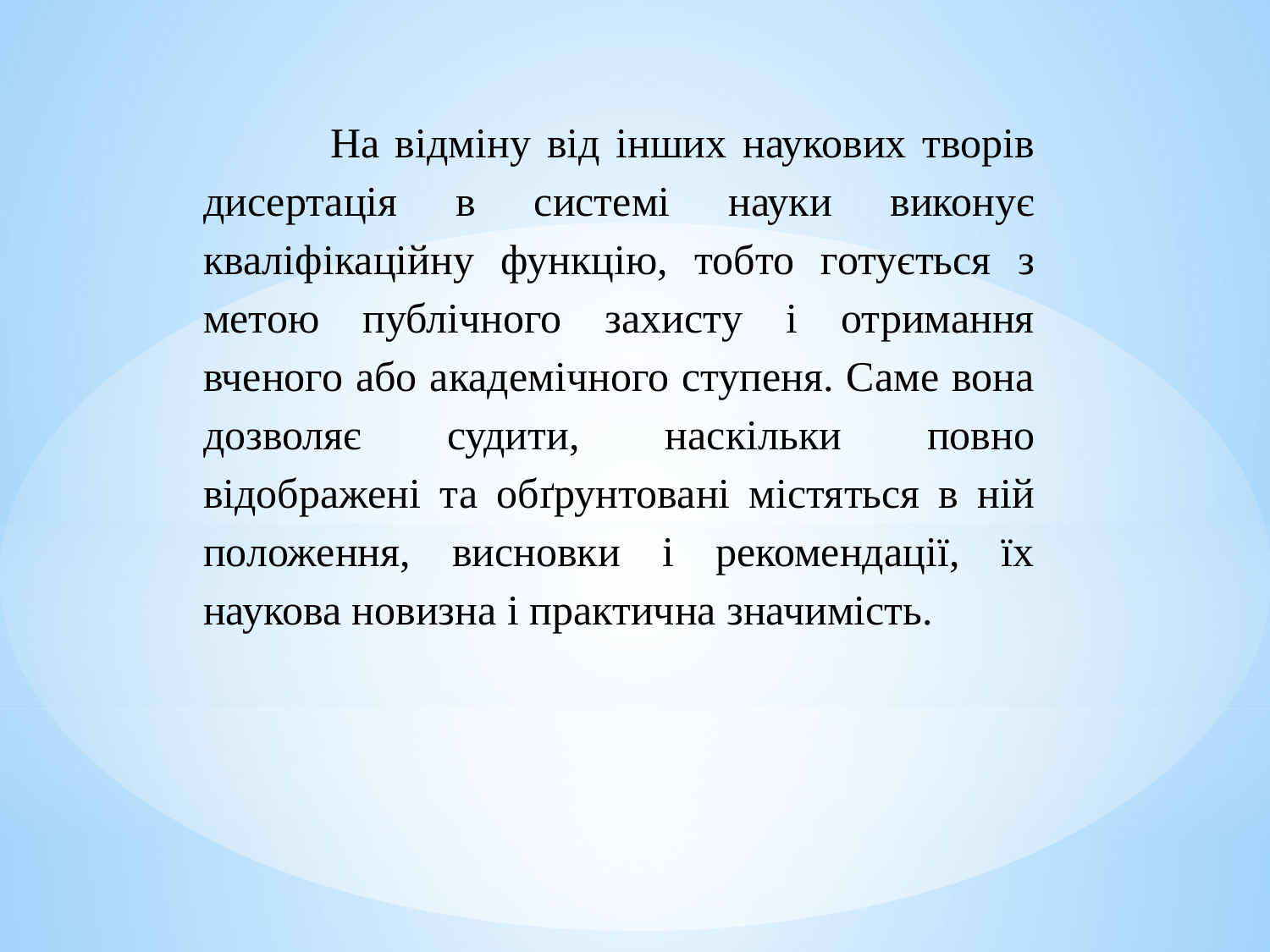

На відміну від інших наукових творів дисертація в системі науки виконує кваліфікаційну функцію, тобто готується з метою публічного захисту і отримання вченого або академічного ступеня. Саме вона дозволяє судити, наскільки повно відображені та обґрунтовані містяться в ній положення, висновки і рекомендації, їх наукова новизна і практична значимість.